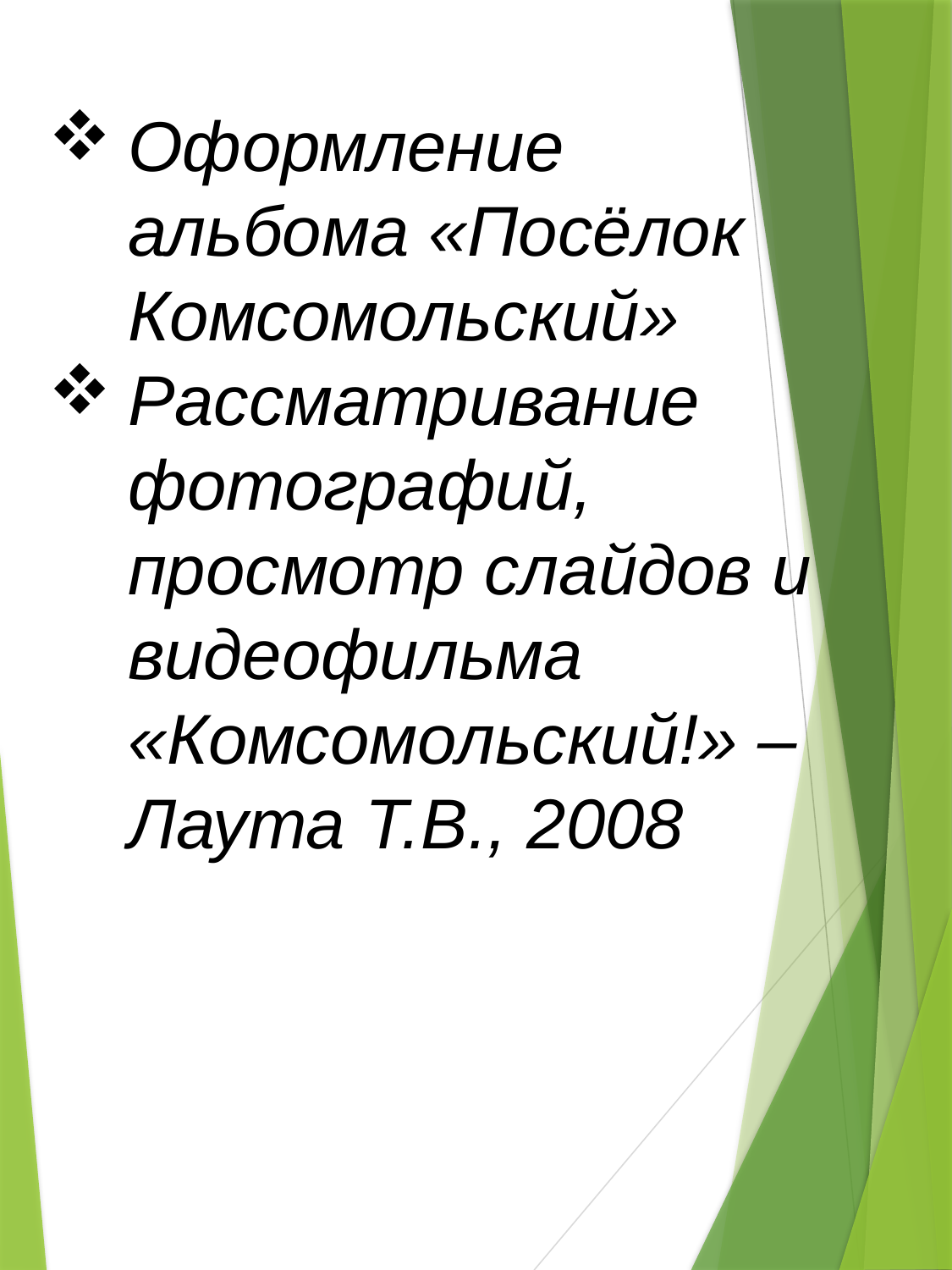

Оформление альбома «Посёлок Комсомольский»
Рассматривание фотографий, просмотр слайдов и видеофильма «Комсомольский!» –Лаута Т.В., 2008